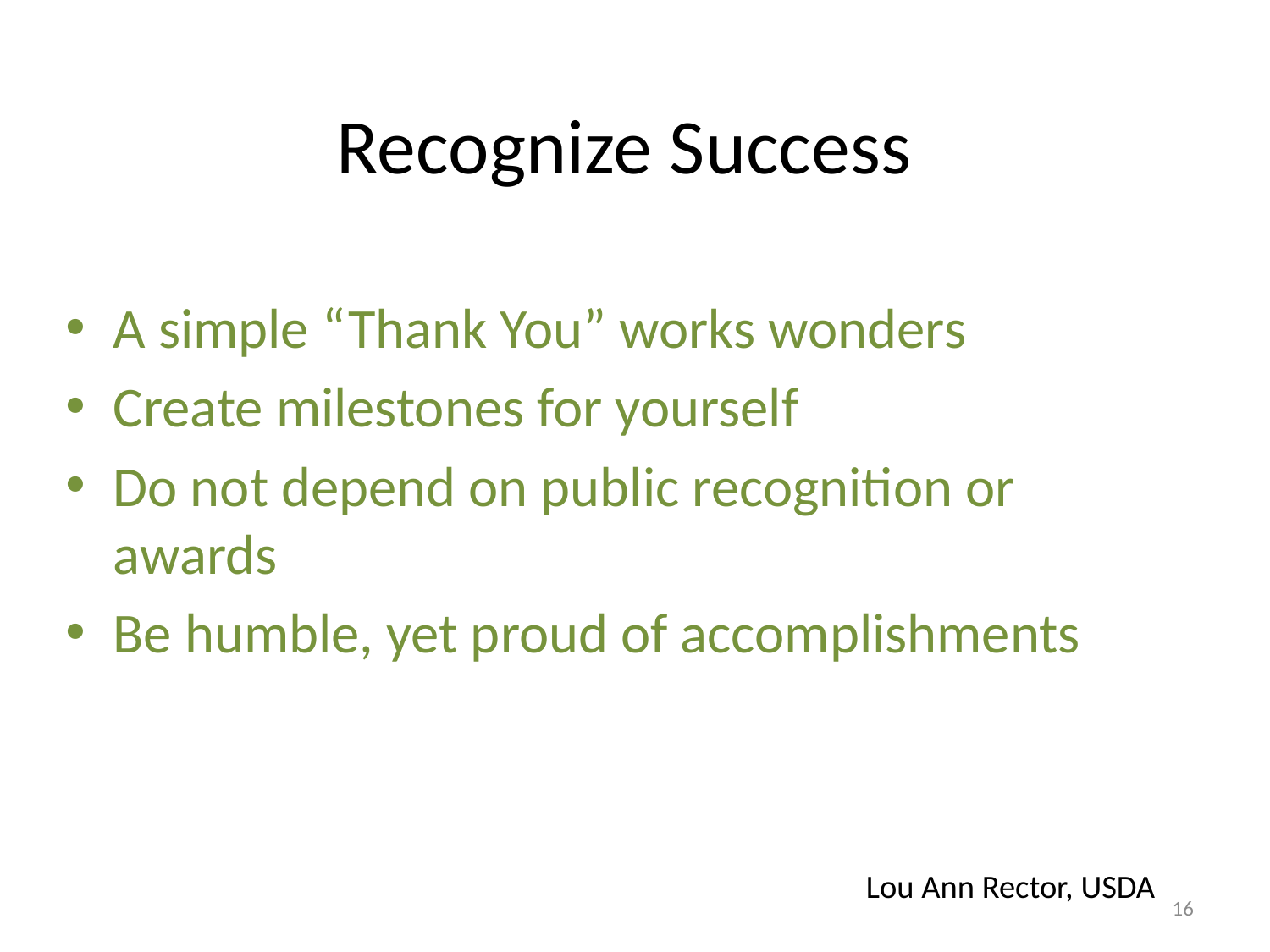

# Recognize Success
A simple “Thank You” works wonders
Create milestones for yourself
Do not depend on public recognition or awards
Be humble, yet proud of accomplishments
Lou Ann Rector, USDA
16